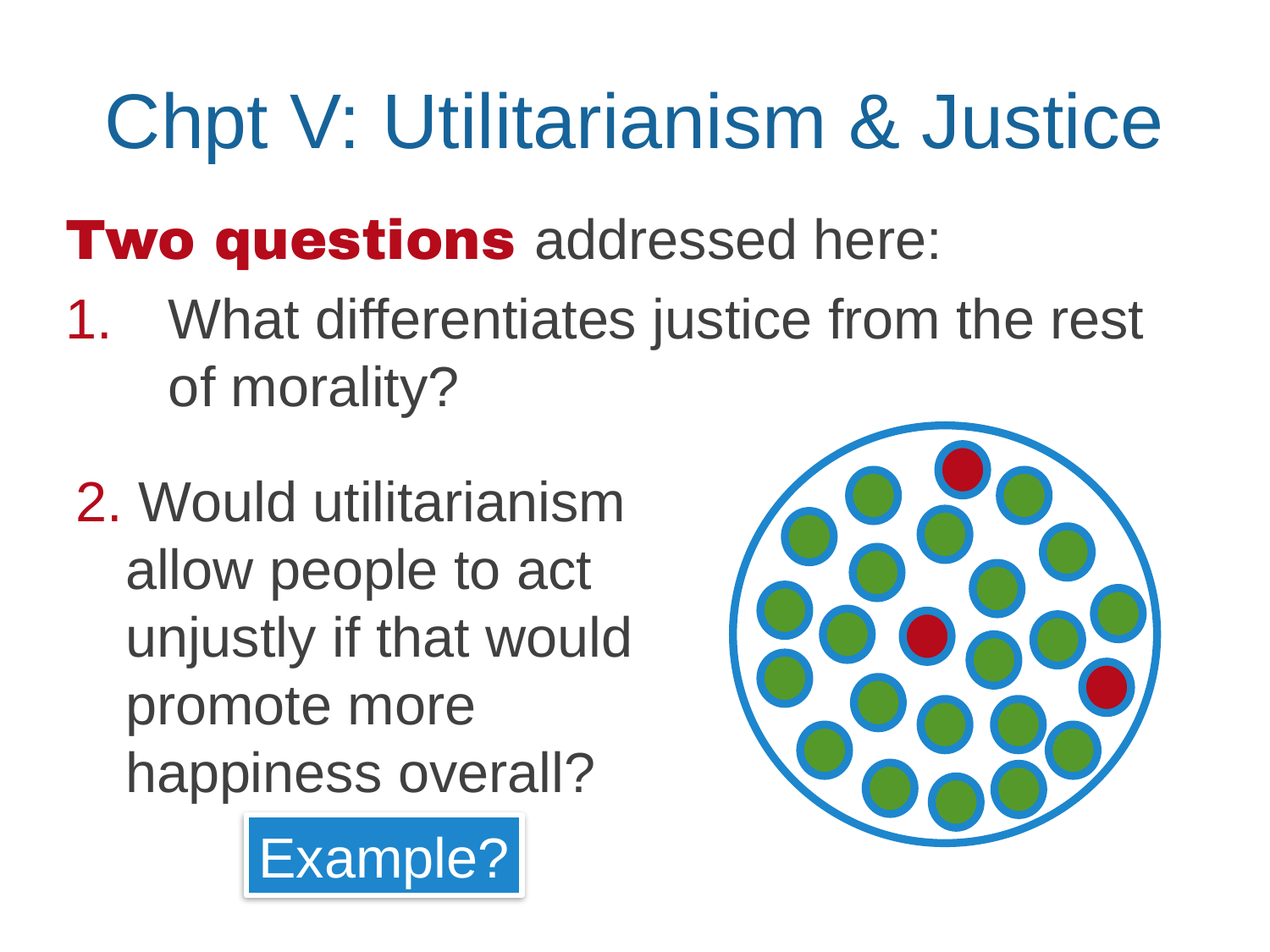

# Chpt V: Utilitarianism & Justice
Two questions addressed here:
What differentiates justice from the rest of morality?

2. Would utilitarianism allow people to act unjustly if that would promote more happiness overall?

Example?